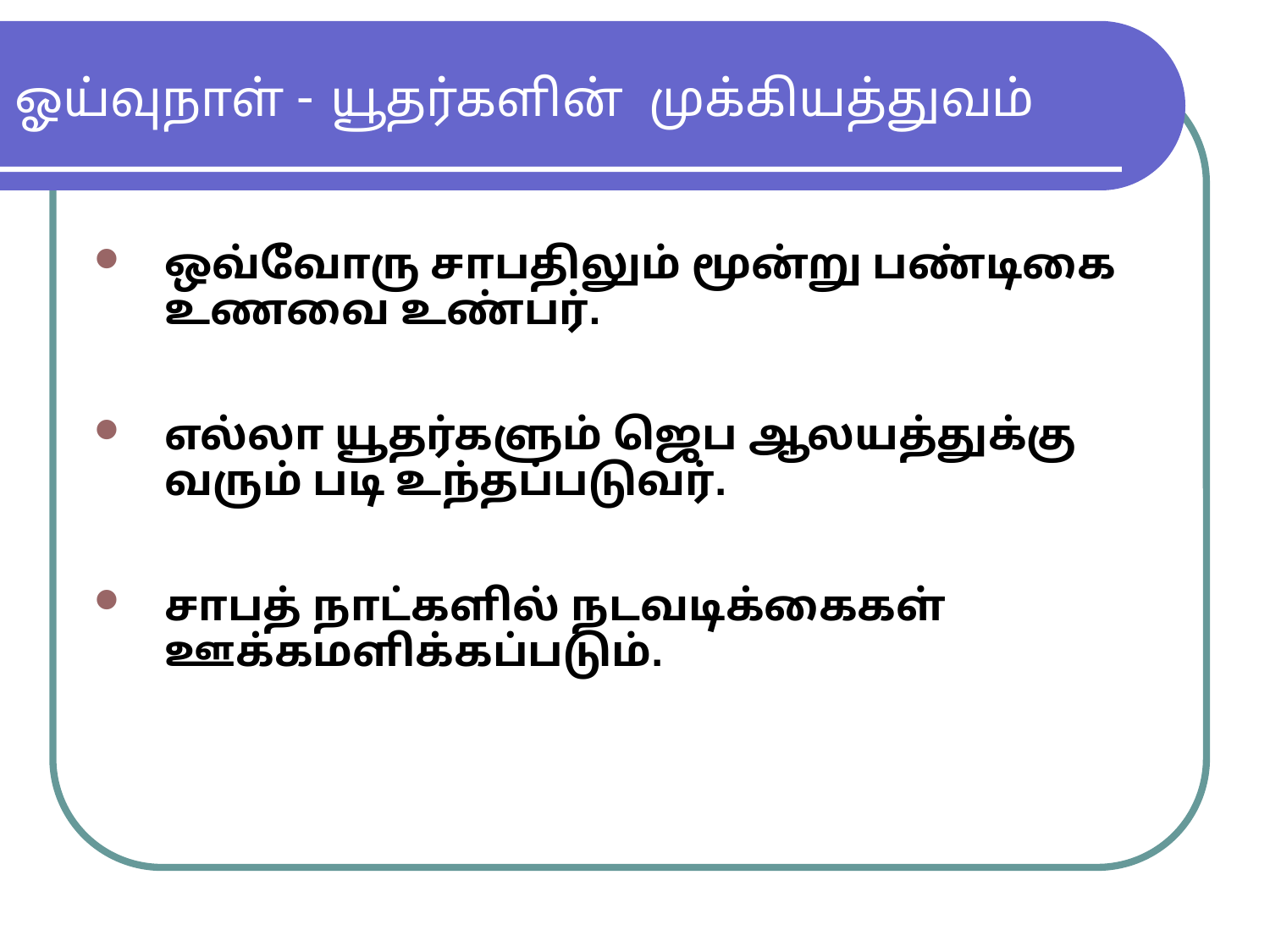

ஓய்வுநாள் - யூதர்களின்  முக்கியத்துவம்
ஒவ்வோரு சாபதிலும் மூன்று பண்டிகை உணவை உண்பர்.

எல்லா யூதர்களும் ஜெப ஆலயத்துக்கு வரும் படி உந்தப்படுவர்.

சாபத் நாட்களில் நடவடிக்கைகள் ஊக்கமளிக்கப்படும்.